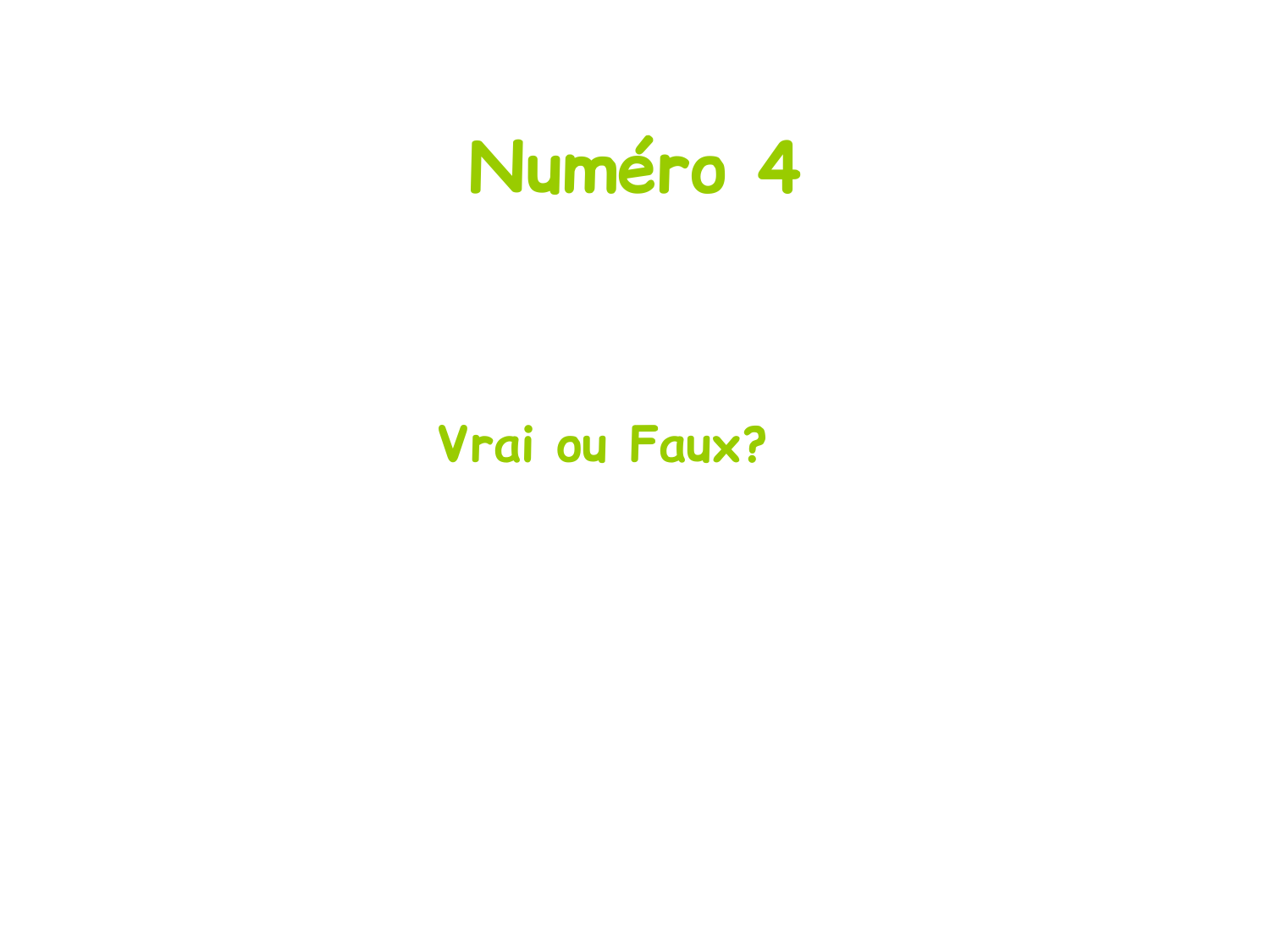

Numéro 4
Vrai ou Faux?

Les trois méninges, de la plus interne à la plus externe, sont : la pie-mère, la dure-mère et l’arachnoïde.